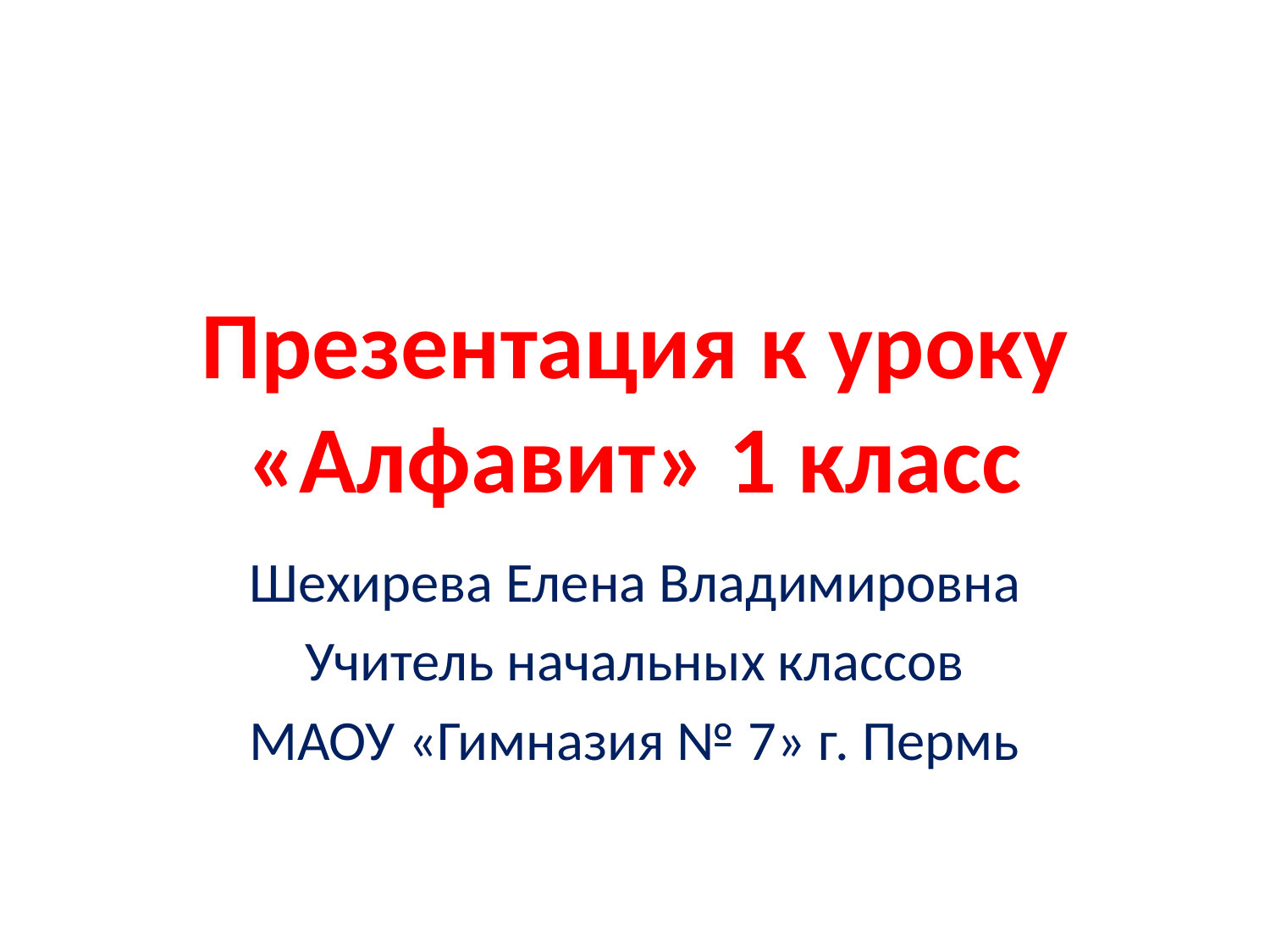

# Презентация к уроку «Алфавит» 1 класс
Шехирева Елена Владимировна
Учитель начальных классов
МАОУ «Гимназия № 7» г. Пермь